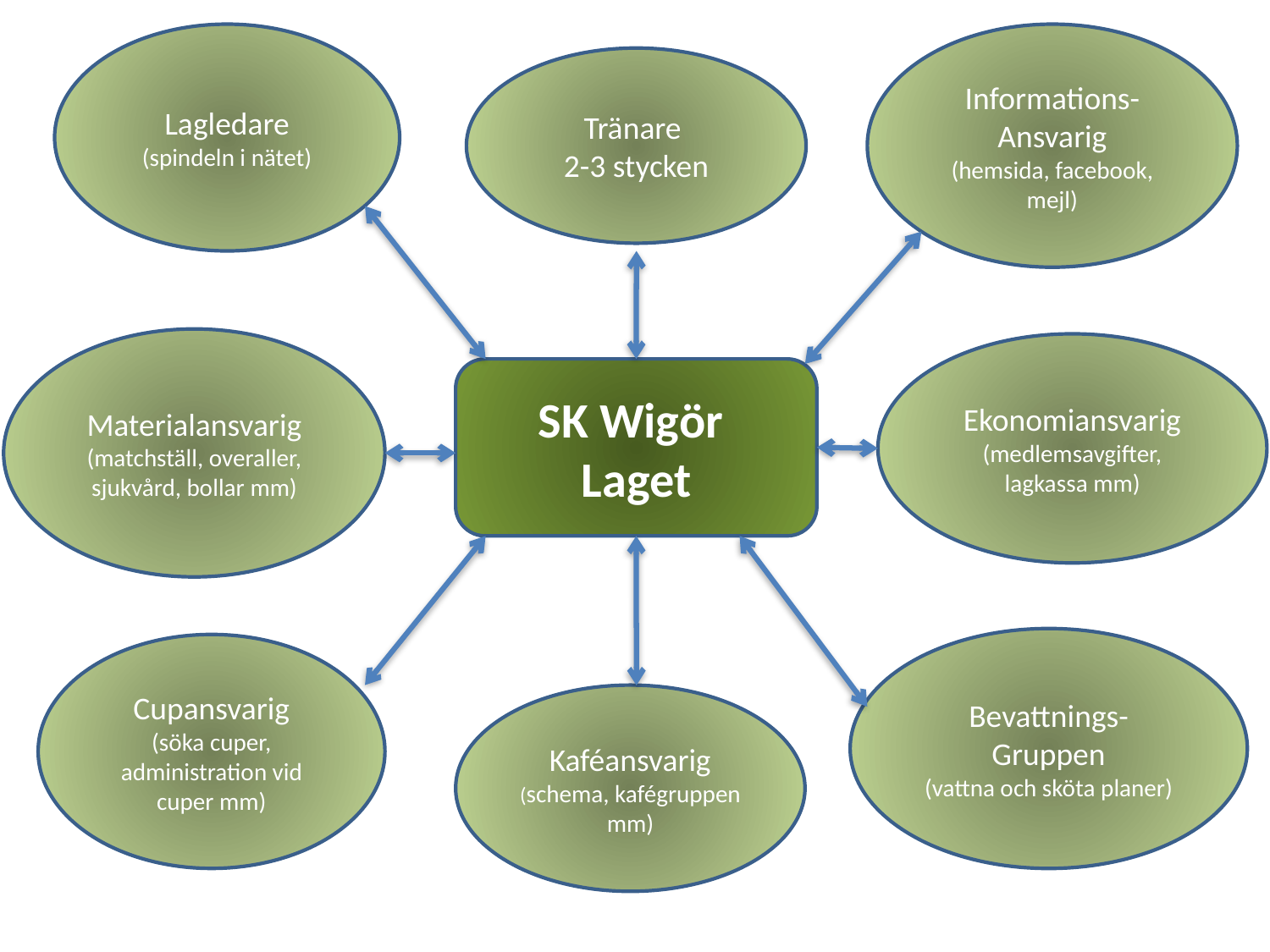

Lagledare
(spindeln i nätet)
Informations-
Ansvarig
(hemsida, facebook, mejl)
Tränare
2-3 stycken
Materialansvarig
(matchställ, overaller, sjukvård, bollar mm)
Ekonomiansvarig
(medlemsavgifter, lagkassa mm)
SK Wigör
Laget
Bevattnings-
Gruppen
(vattna och sköta planer)
Cupansvarig
(söka cuper, administration vid cuper mm)
Kaféansvarig
(schema, kafégruppen mm)